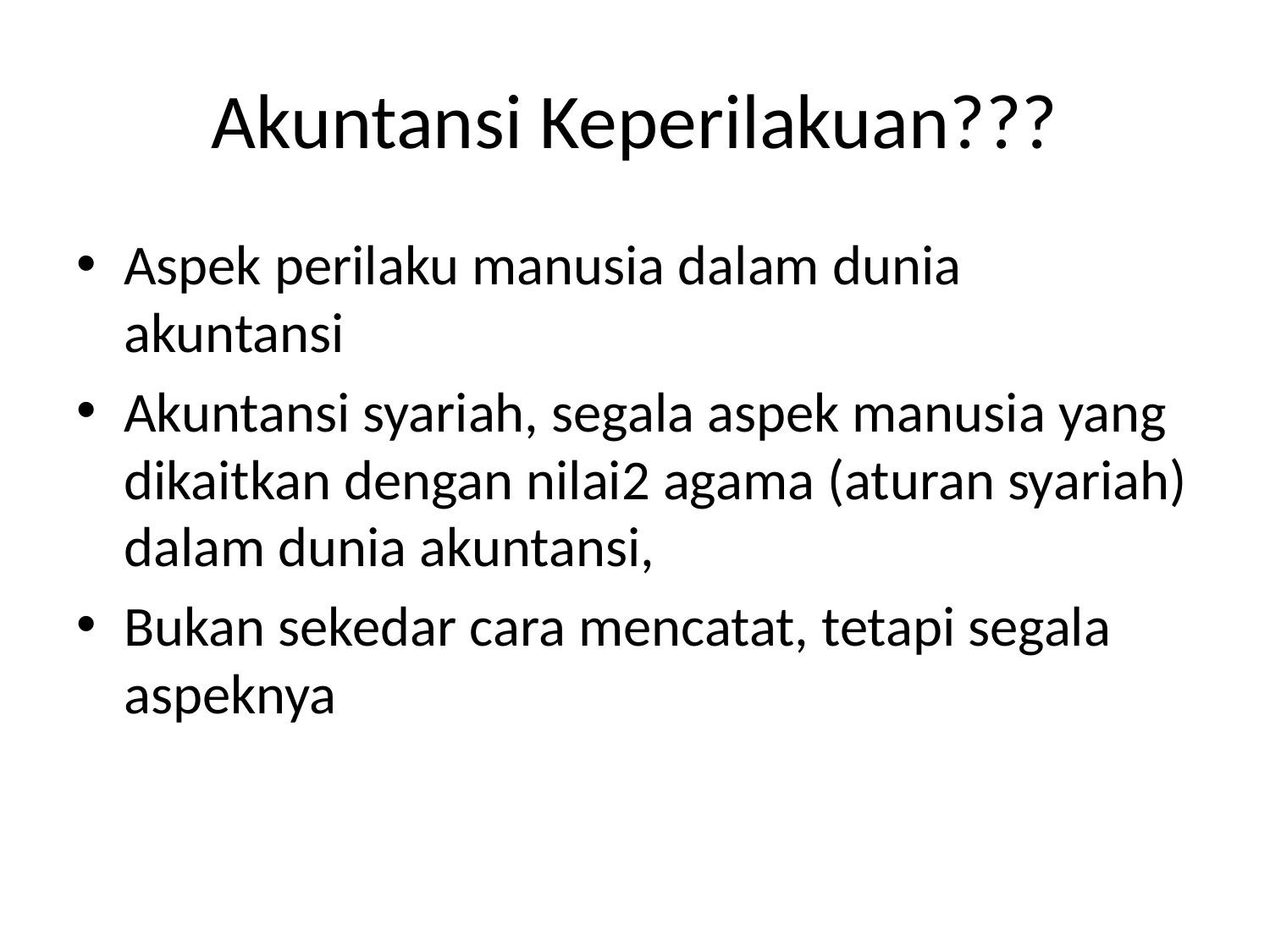

# Akuntansi Keperilakuan???
Aspek perilaku manusia dalam dunia akuntansi
Akuntansi syariah, segala aspek manusia yang dikaitkan dengan nilai2 agama (aturan syariah) dalam dunia akuntansi,
Bukan sekedar cara mencatat, tetapi segala aspeknya